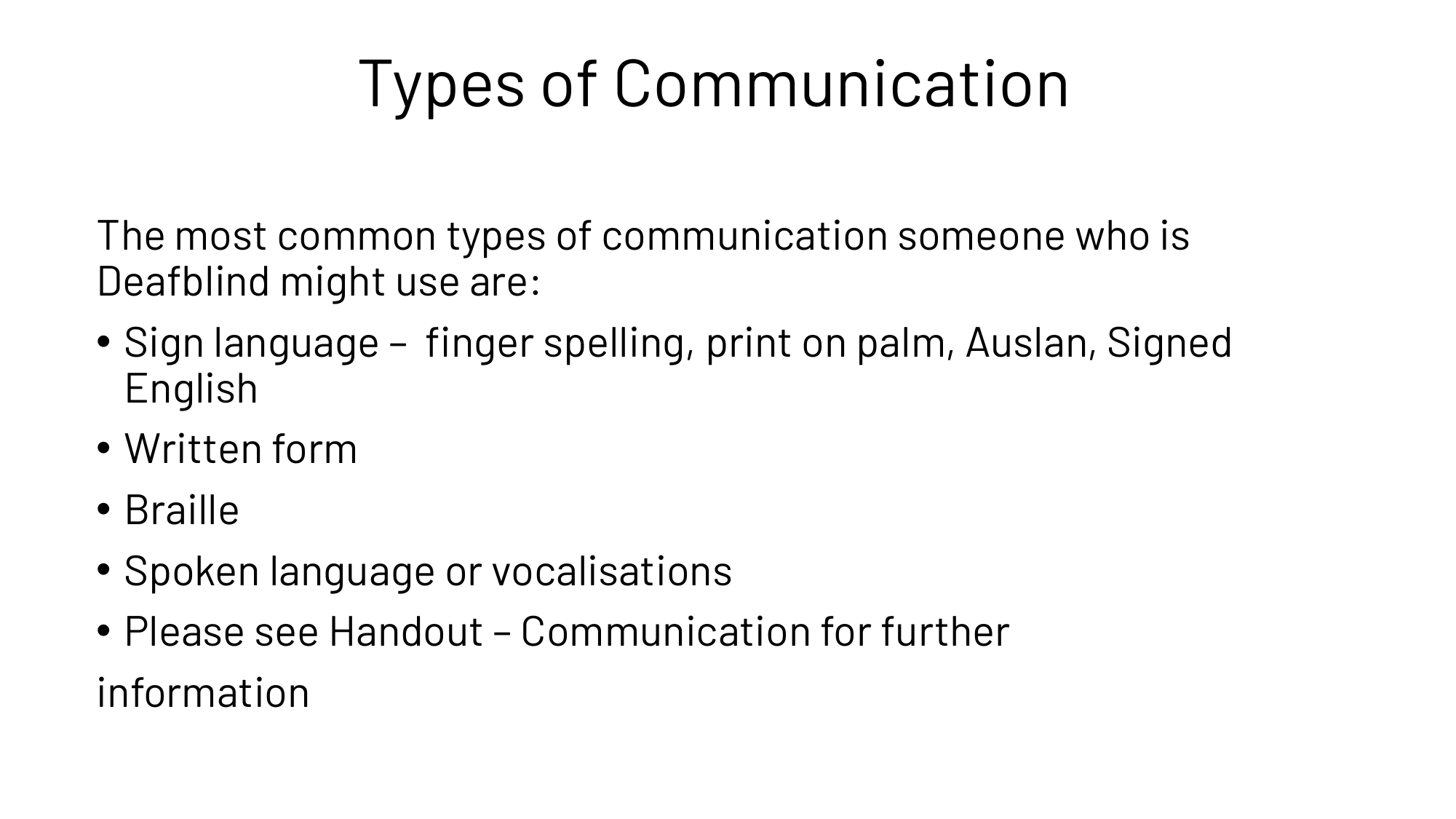

Types of Communication
The most common types of communication someone who is Deafblind might use are:
Sign language –  finger spelling, print on palm, Auslan, Signed English
Written form
Braille
Spoken language or vocalisations
Please see Handout – Communication for further
information